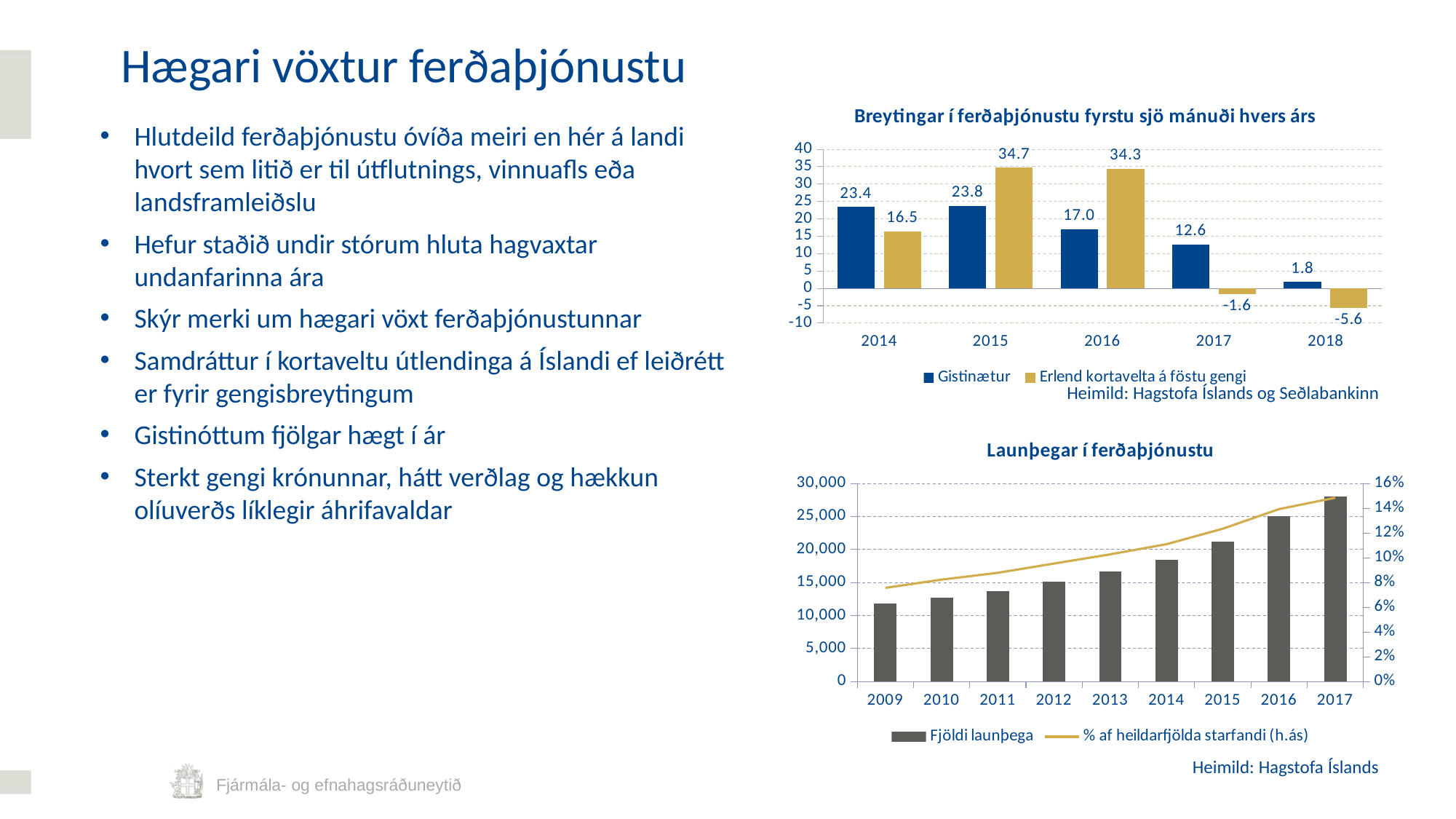

Hægari vöxtur ferðaþjónustu

### Chart: Breytingar í ferðaþjónustu fyrstu sjö mánuði hvers árs

| Category | Gistinætur  | Erlend kortavelta á föstu gengi |
|---|---|---|
| 2014 | 23.378286963034235 | 16.455753723819132 |
| 2015 | 23.792907053843138 | 34.68201119075201 |
| 2016 | 17.023882539667667 | 34.33990887821909 |
| 2017 | 12.634211356664604 | -1.560636012470773 |
| 2018 | 1.8411040183039962 | -5.588099382176637 |
Hlutdeild ferðaþjónustu óvíða meiri en hér á landi hvort sem litið er til útflutnings, vinnuafls eða landsframleiðslu
Hefur staðið undir stórum hluta hagvaxtar undanfarinna ára
Skýr merki um hægari vöxt ferðaþjónustunnar
Samdráttur í kortaveltu útlendinga á Íslandi ef leiðrétt er fyrir gengisbreytingum
Gistinóttum fjölgar hægt í ár
Sterkt gengi krónunnar, hátt verðlag og hækkun olíuverðs líklegir áhrifavaldar
Heimild: Hagstofa Íslands og Seðlabankinn

### Chart: Launþegar í ferðaþjónustu

| Category | Fjöldi launþega | % af heildarfjölda starfandi (h.ás) |
|---|---|---|
| 2009 | 11800.0 | 0.07568954457985888 |
| 2010 | 12700.0 | 0.08241401687216093 |
| 2011 | 13700.0 | 0.08793324775353016 |
| 2012 | 15100.0 | 0.09538850284270373 |
| 2013 | 16700.0 | 0.10283251231527094 |
| 2014 | 18500.0 | 0.11104441776710684 |
| 2015 | 21200.0 | 0.12354312354312354 |
| 2016 | 25100.0 | 0.1393670183231538 |
| 2017 | 28000.0 | 0.14854111405835543 |
Heimild: Hagstofa Íslands
6